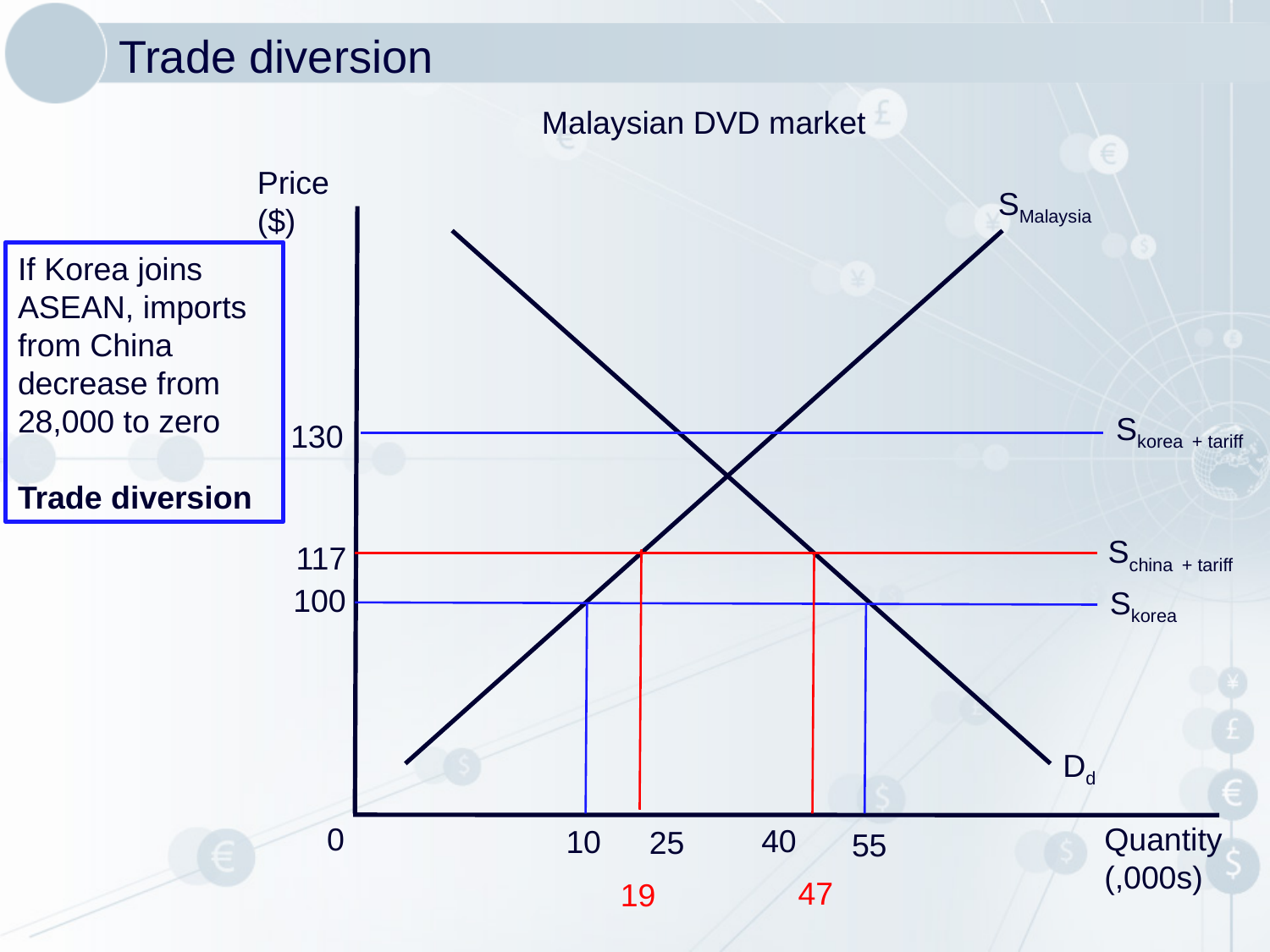

# Trade diversion
Malaysian DVD market

Price ($)
SMalaysia
If Korea joins ASEAN, imports from China decrease from 28,000 to zero

Trade diversion
Skorea + tariff
130
Schina + tariff
117

100
Skorea
Dd
0
Quantity
(,000s)
40
 10
 25
55
47
19